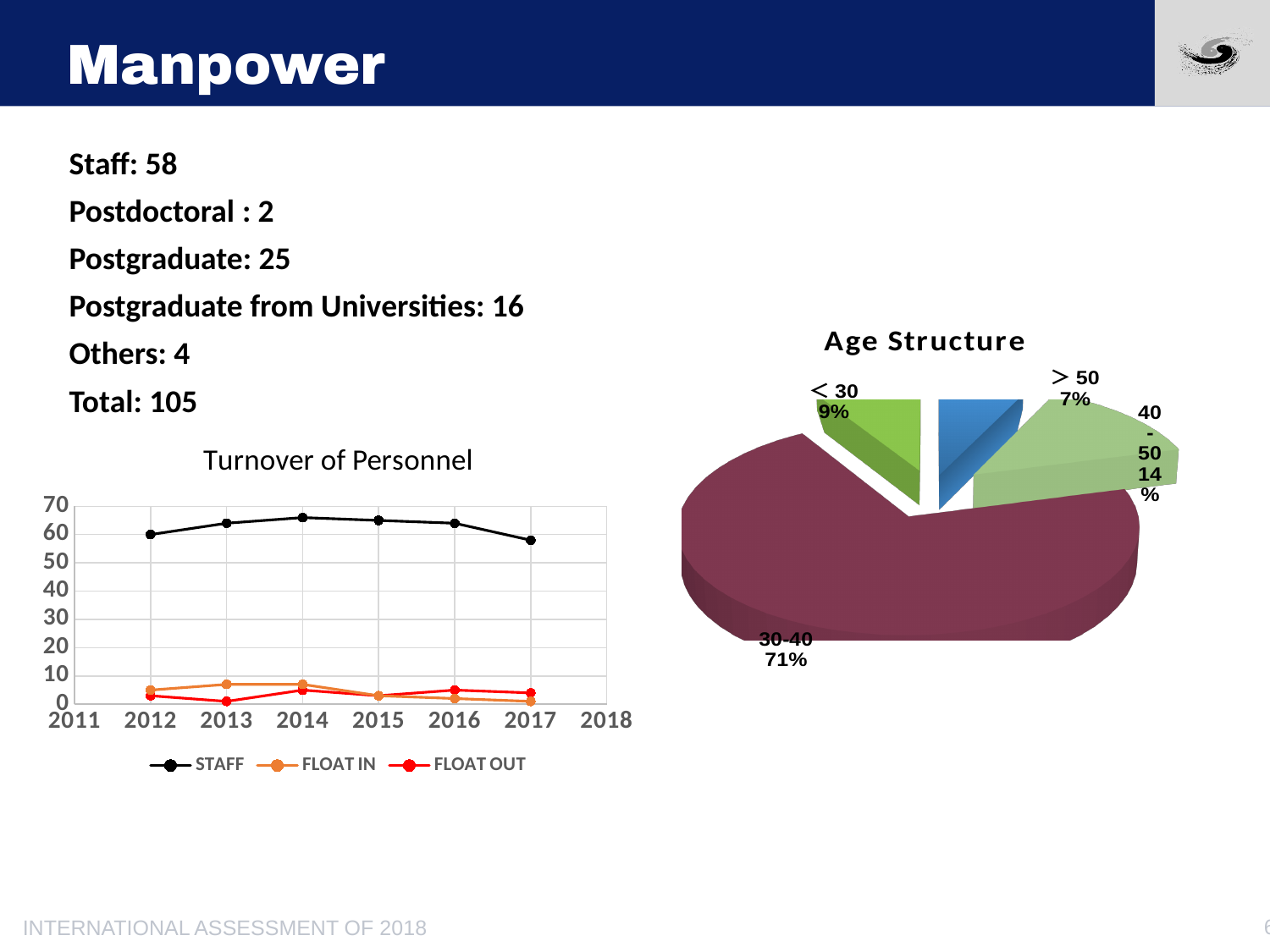

# Manpower
Staff: 58
Postdoctoral : 2
Postgraduate: 25
Postgraduate from Universities: 16
Others: 4
Total: 105

[unsupported chart]

### Chart: Turnover of Personnel

| Category | STAFF | FLOAT IN | FLOAT OUT |
|---|---|---|---|